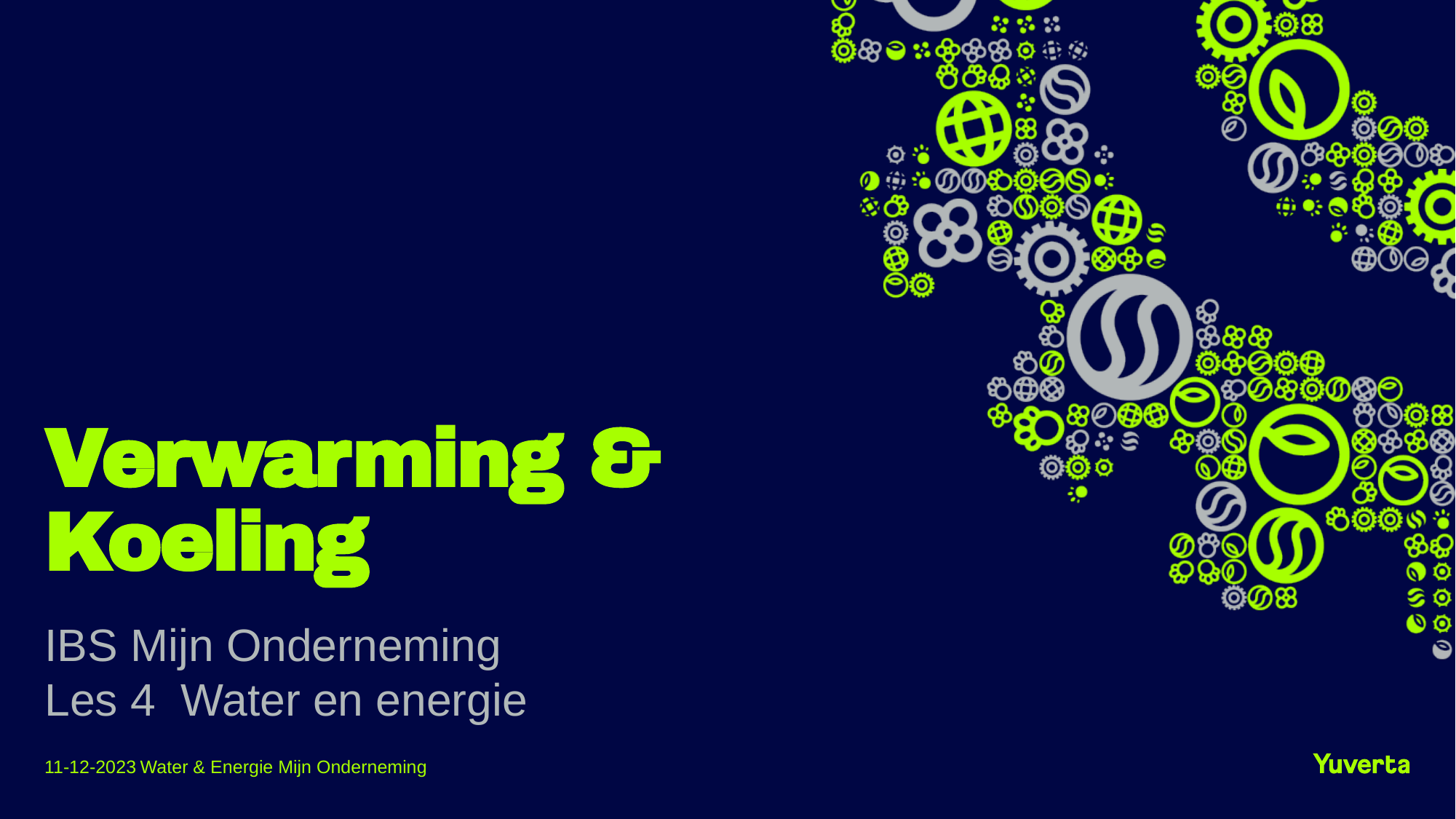

# Verwarming & Koeling
IBS Mijn Onderneming
Les 4  Water en energie
11-12-2023
Water & Energie Mijn Onderneming
1